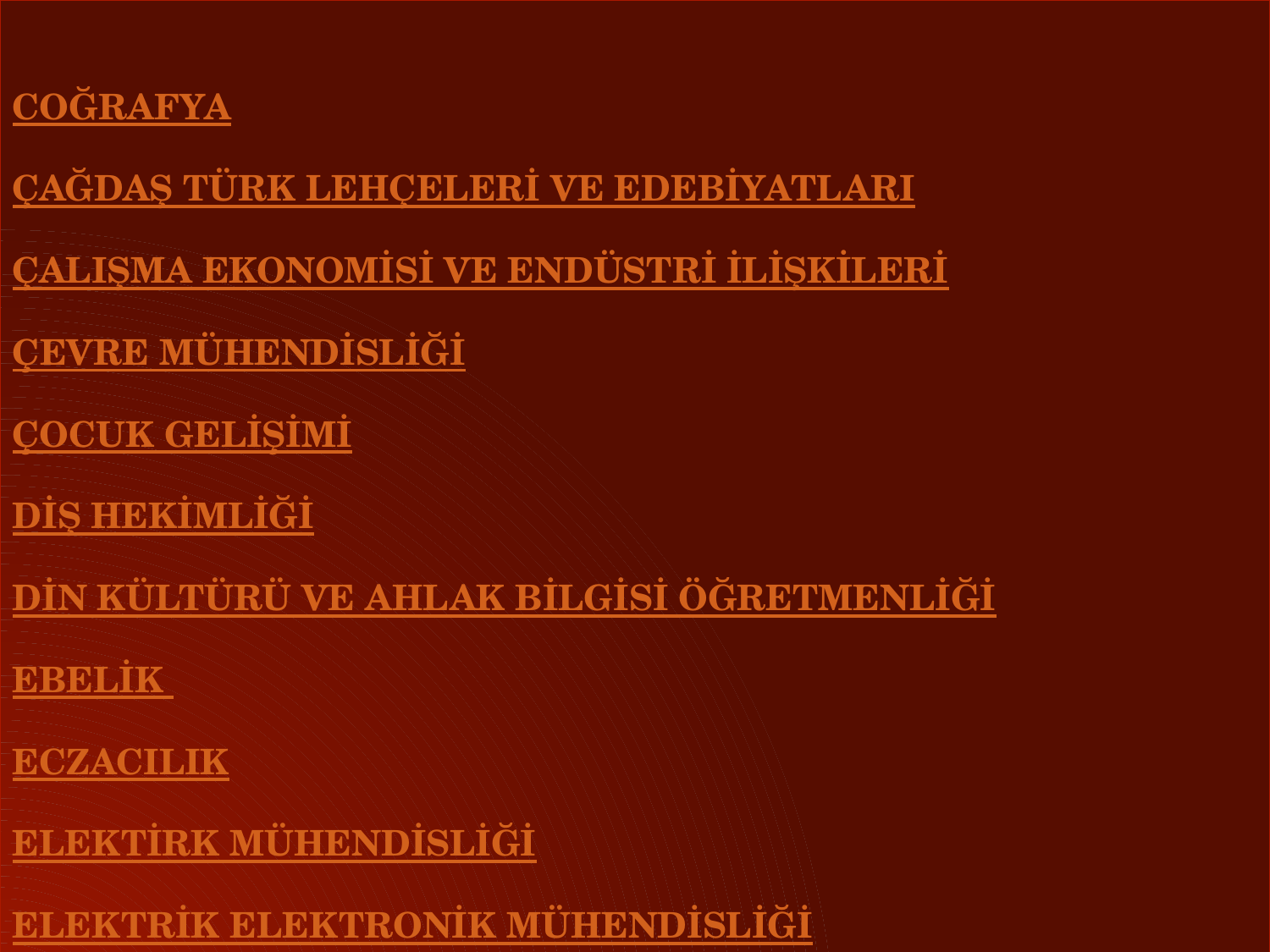

COĞRAFYA
ÇAĞDAŞ TÜRK LEHÇELERİ VE EDEBİYATLARI
ÇALIŞMA EKONOMİSİ VE ENDÜSTRİ İLİŞKİLERİ
ÇEVRE MÜHENDİSLİĞİ
ÇOCUK GELİŞİMİ
DİŞ HEKİMLİĞİ
DİN KÜLTÜRÜ VE AHLAK BİLGİSİ ÖĞRETMENLİĞİ
EBELİK
ECZACILIK
ELEKTİRK MÜHENDİSLİĞİ
ELEKTRİK ELEKTRONİK MÜHENDİSLİĞİ
ERGO TERAPİ